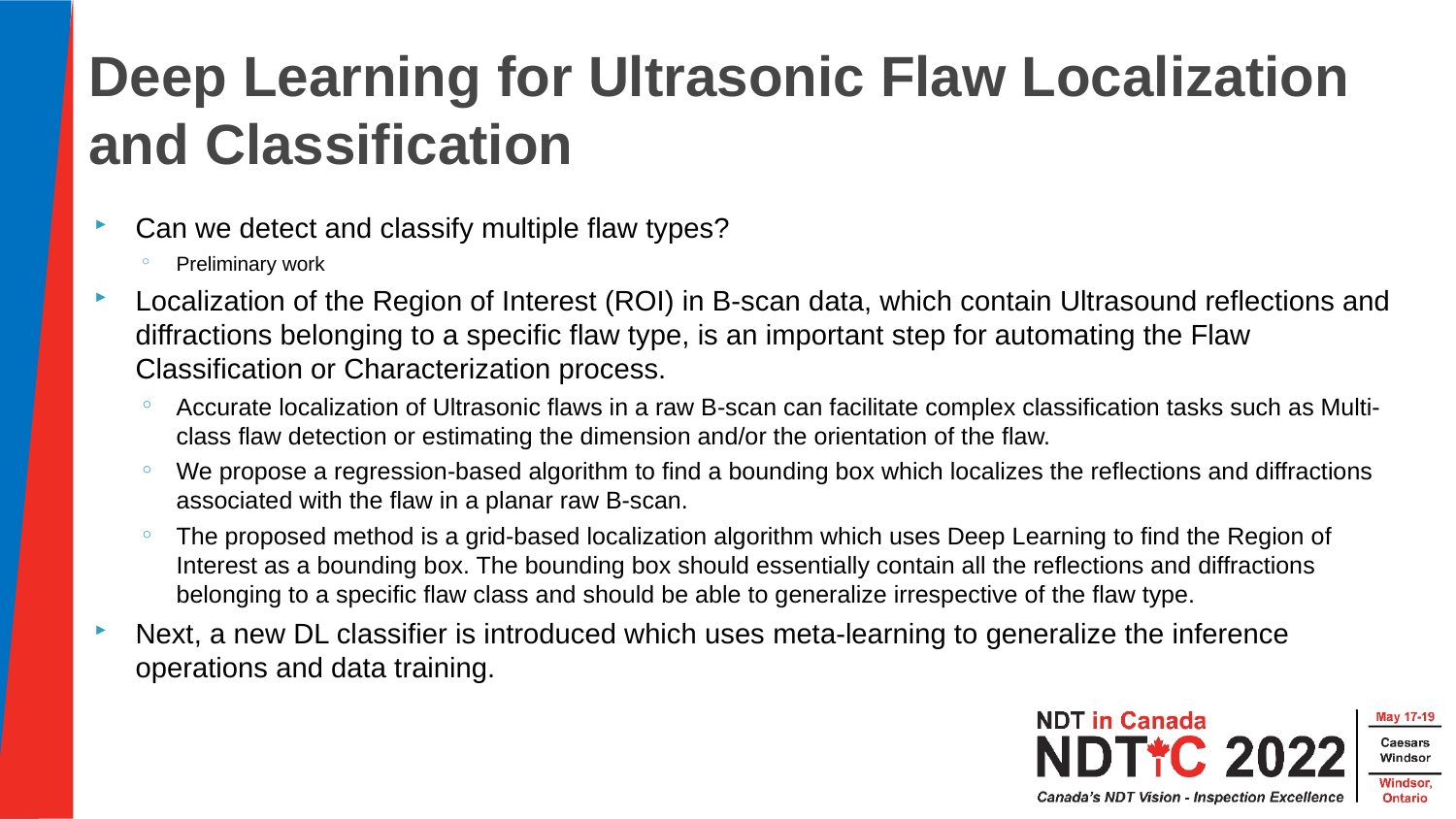

Deep Learning for Ultrasonic Flaw Localization and Classification
Can we detect and classify multiple flaw types?
Preliminary work
Localization of the Region of Interest (ROI) in B-scan data, which contain Ultrasound reflections and diffractions belonging to a specific flaw type, is an important step for automating the Flaw Classification or Characterization process.
Accurate localization of Ultrasonic flaws in a raw B-scan can facilitate complex classification tasks such as Multi-class flaw detection or estimating the dimension and/or the orientation of the flaw.
We propose a regression-based algorithm to find a bounding box which localizes the reflections and diffractions associated with the flaw in a planar raw B-scan.
The proposed method is a grid-based localization algorithm which uses Deep Learning to find the Region of Interest as a bounding box. The bounding box should essentially contain all the reflections and diffractions belonging to a specific flaw class and should be able to generalize irrespective of the flaw type.
Next, a new DL classifier is introduced which uses meta-learning to generalize the inference operations and data training.